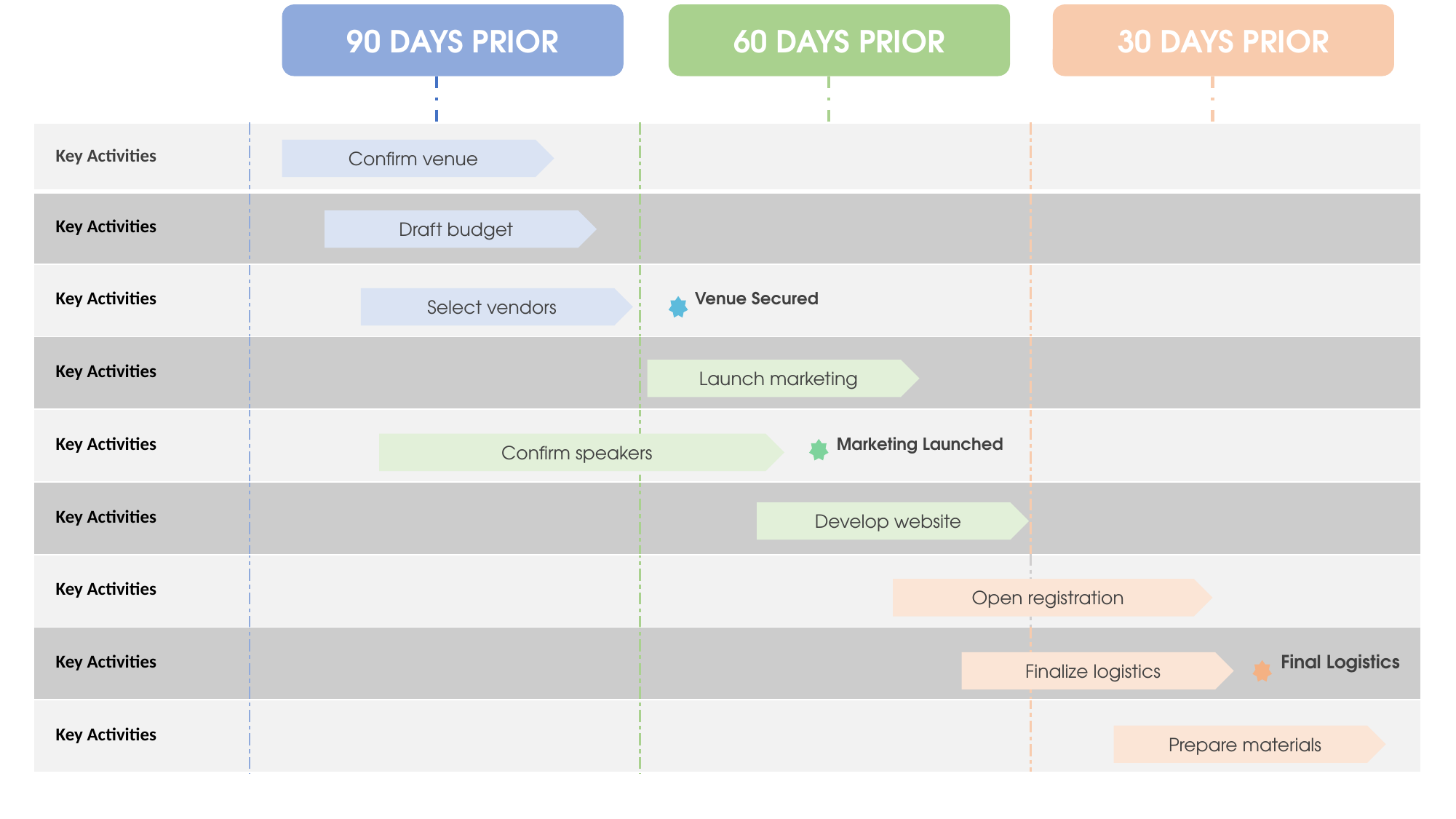

90 DAYS PRIOR
60 DAYS PRIOR
30 DAYS PRIOR
| Key Activities |  |  |  |
| --- | --- | --- | --- |
| Key Activities |  |  |  |
| Key Activities |  | Venue Secured |  |
| Key Activities |  |  |  |
| Key Activities |  | Marketing Launched |  |
| Key Activities |  |  |  |
| Key Activities |  |  |  |
| Key Activities |  |  | Final Logistics |
| Key Activities |  |  |  |
Confirm venue
Draft budget
Select vendors

Launch marketing
Confirm speakers

Develop website
Open registration
Finalize logistics

Prepare materials